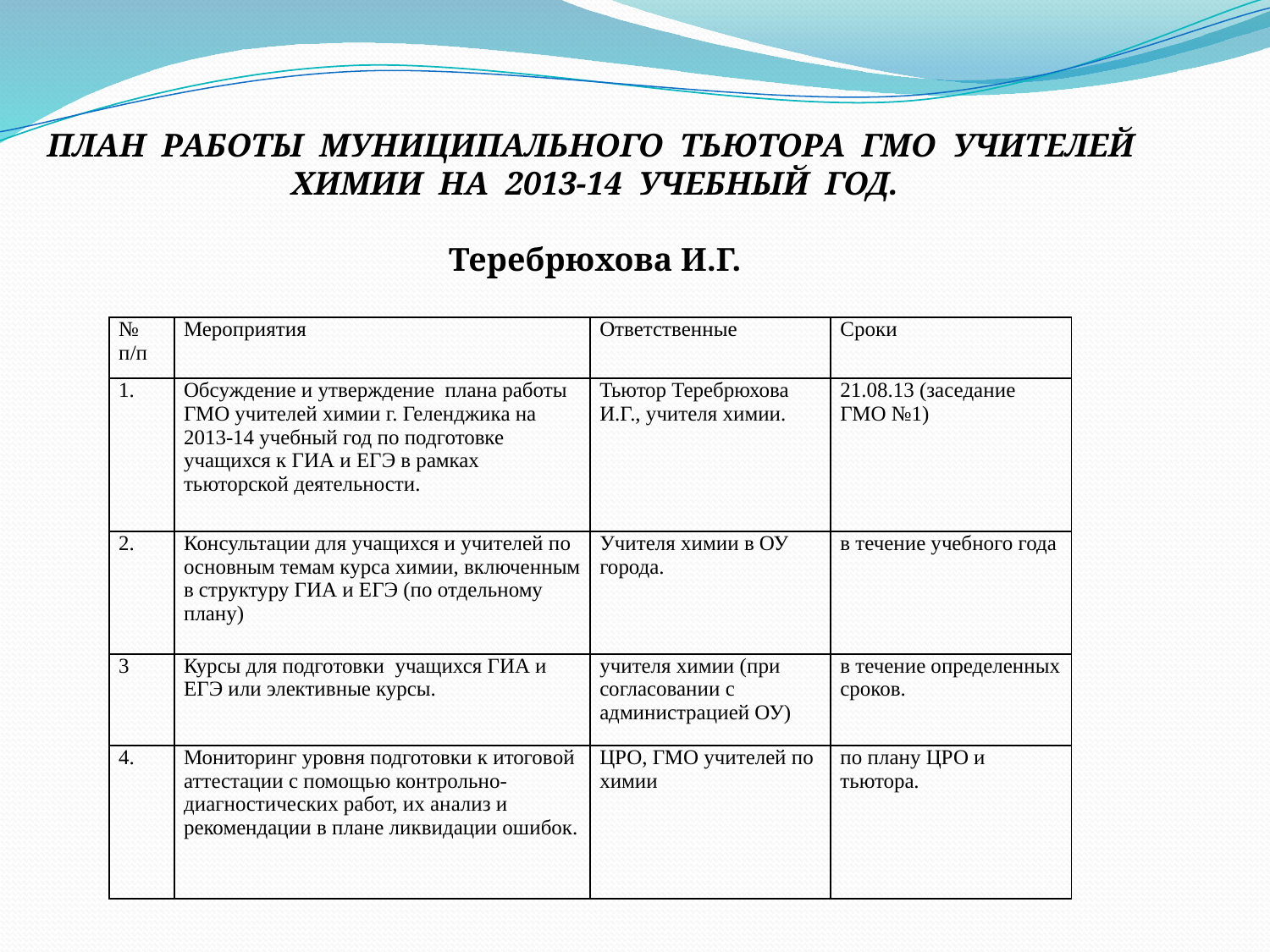

ПЛАН  РАБОТЫ  МУНИЦИПАЛЬНОГО  ТЬЮТОРА  ГМО  УЧИТЕЛЕЙ  ХИМИИ  НА  2013-14  УЧЕБНЫЙ  ГОД.
                                                                                                                              Теребрюхова И.Г.

| № п/п | Мероприятия | Ответственные | Сроки |
| --- | --- | --- | --- |
| 1. | Обсуждение и утверждение плана работы ГМО учителей химии г. Геленджика на 2013-14 учебный год по подготовке учащихся к ГИА и ЕГЭ в рамках тьюторской деятельности. | Тьютор Теребрюхова И.Г., учителя химии. | 21.08.13 (заседание ГМО №1) |
| 2. | Консультации для учащихся и учителей по основным темам курса химии, включенным в структуру ГИА и ЕГЭ (по отдельному плану) | Учителя химии в ОУ города. | в течение учебного года |
| 3 | Курсы для подготовки учащихся ГИА и ЕГЭ или элективные курсы. | учителя химии (при согласовании с администрацией ОУ) | в течение определенных сроков. |
| 4. | Мониторинг уровня подготовки к итоговой аттестации с помощью контрольно-диагностических работ, их анализ и рекомендации в плане ликвидации ошибок. | ЦРО, ГМО учителей по химии | по плану ЦРО и тьютора. |